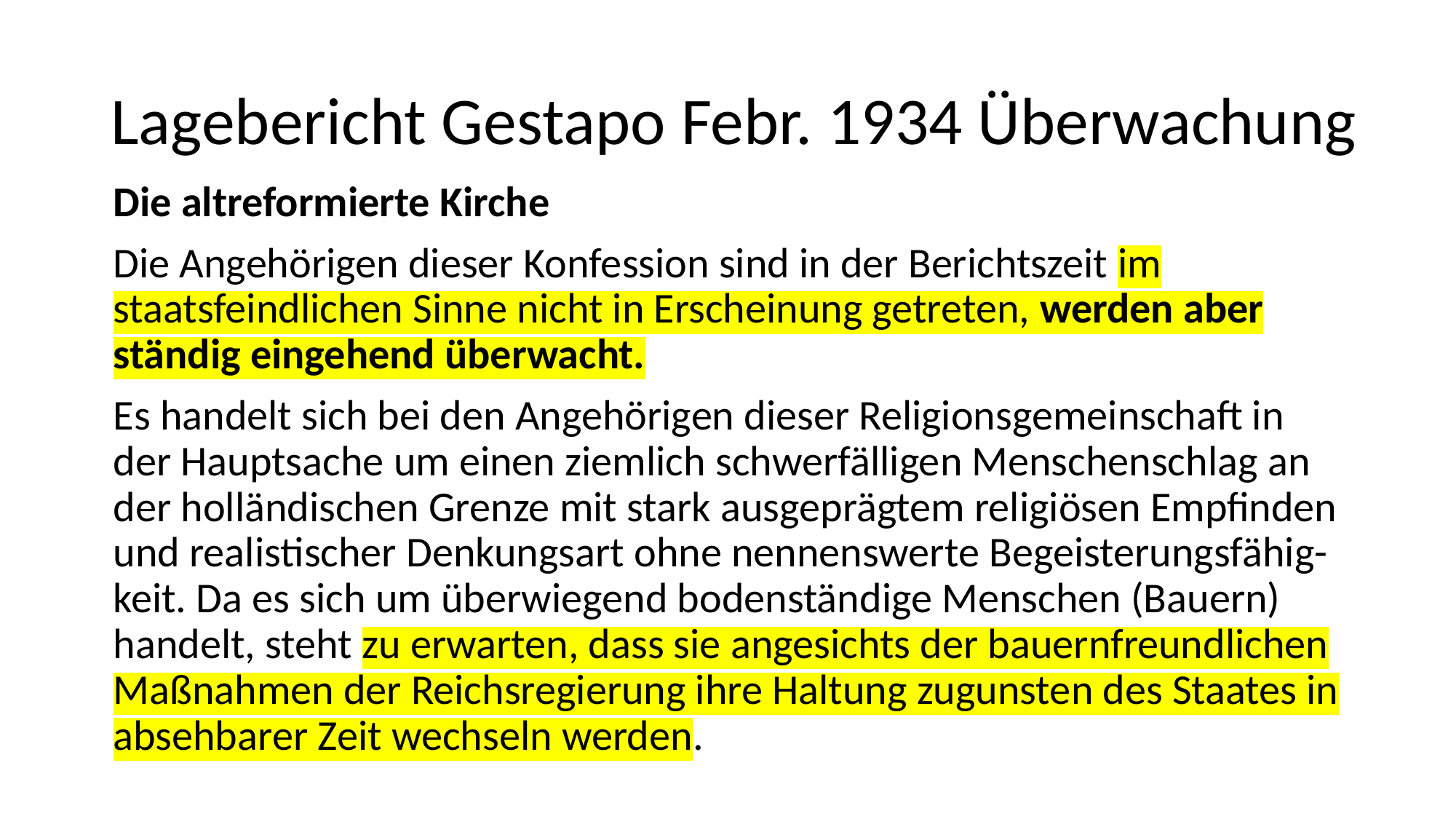

# Lagebericht Gestapo Febr. 1934 Überwachung
Die altreformierte Kirche
Die Angehörigen dieser Konfession sind in der Berichtszeit im staatsfeindlichen Sinne nicht in Erscheinung getreten, werden aber ständig eingehend überwacht.
Es handelt sich bei den Angehörigen dieser Religionsgemeinschaft in der Hauptsache um einen ziemlich schwerfälligen Menschenschlag an der holländischen Grenze mit stark ausgeprägtem religiösen Empfinden und realistischer Denkungsart ohne nennenswerte Begeisterungsfähig-keit. Da es sich um überwiegend bodenständige Menschen (Bauern) handelt, steht zu erwarten, dass sie angesichts der bauernfreundlichen Maßnahmen der Reichsregierung ihre Haltung zugunsten des Staates in absehbarer Zeit wechseln werden.